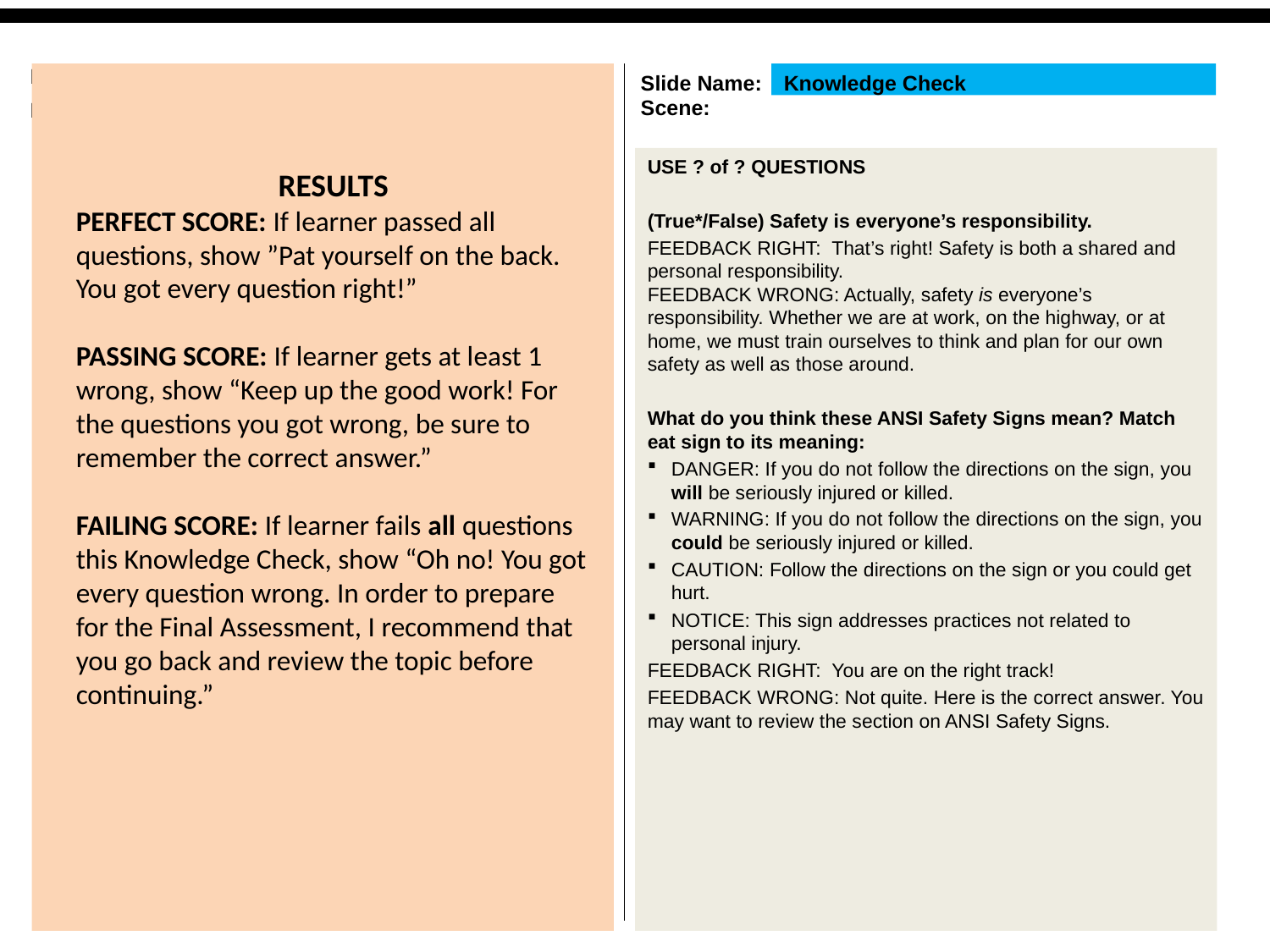

Knowledge Check

USE ? of ? QUESTIONS

(True*/False) Safety is everyone’s responsibility.
FEEDBACK RIGHT:  That’s right! Safety is both a shared and personal responsibility.
FEEDBACK WRONG: Actually, safety is everyone’s responsibility. Whether we are at work, on the highway, or at home, we must train ourselves to think and plan for our own safety as well as those around.

What do you think these ANSI Safety Signs mean? Match eat sign to its meaning:
DANGER: If you do not follow the directions on the sign, you will be seriously injured or killed.
WARNING: If you do not follow the directions on the sign, you could be seriously injured or killed.
CAUTION: Follow the directions on the sign or you could get hurt.
NOTICE: This sign addresses practices not related to personal injury.
FEEDBACK RIGHT:  You are on the right track!
FEEDBACK WRONG: Not quite. Here is the correct answer. You may want to review the section on ANSI Safety Signs.

RESULTS
PERFECT SCORE: If learner passed all questions, show ”Pat yourself on the back. You got every question right!”

PASSING SCORE: If learner gets at least 1 wrong, show “Keep up the good work! For the questions you got wrong, be sure to remember the correct answer.”

FAILING SCORE: If learner fails all questions this Knowledge Check, show “Oh no! You got every question wrong. In order to prepare for the Final Assessment, I recommend that you go back and review the topic before continuing.”